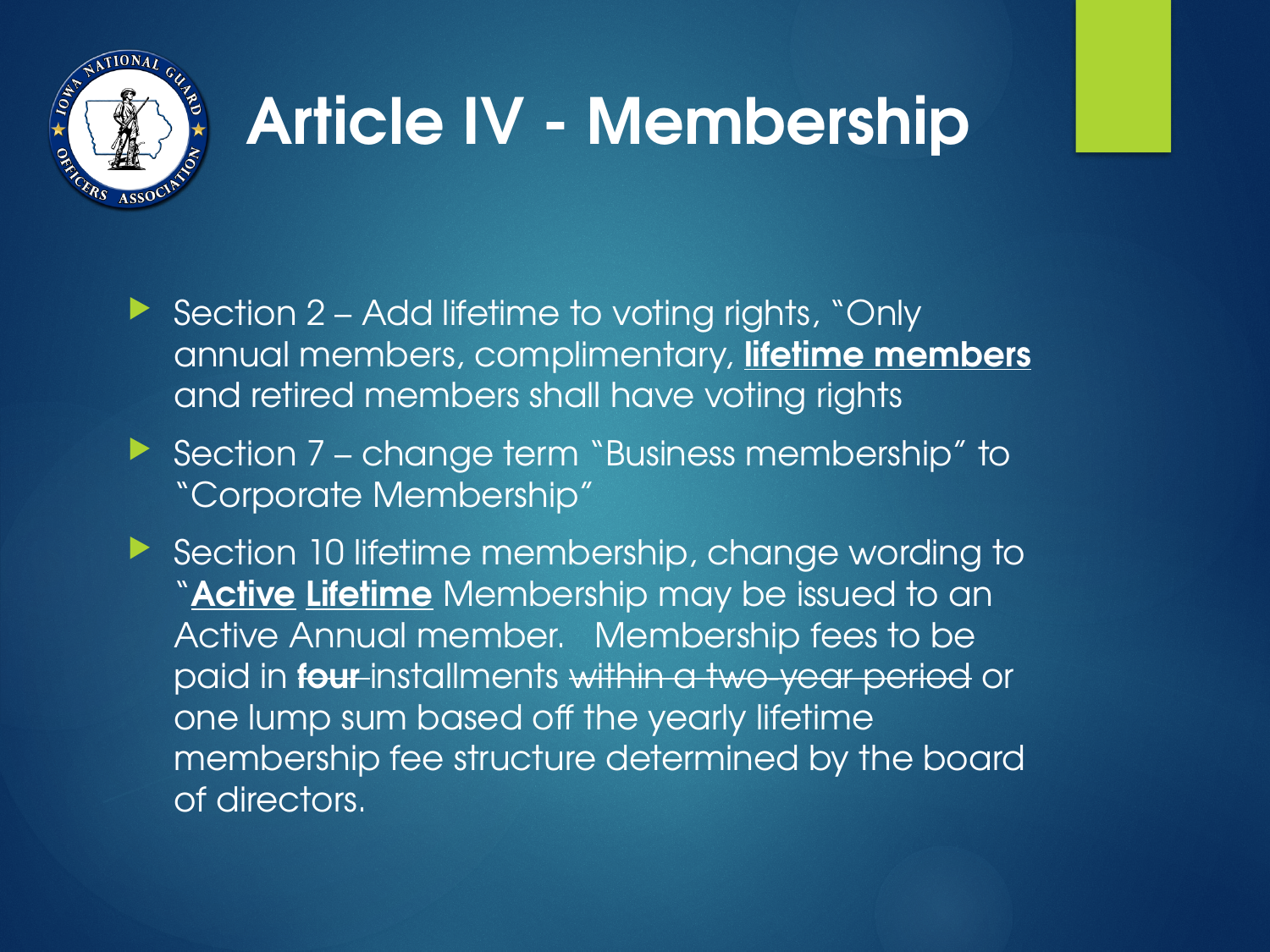

# Article IV - Membership
Section 2 – Add lifetime to voting rights, “Only annual members, complimentary, lifetime members and retired members shall have voting rights
Section 7 – change term “Business membership” to “Corporate Membership”
Section 10 lifetime membership, change wording to “Active Lifetime Membership may be issued to an Active Annual member.   Membership fees to be paid in four installments within a two-year period or one lump sum based off the yearly lifetime membership fee structure determined by the board of directors.